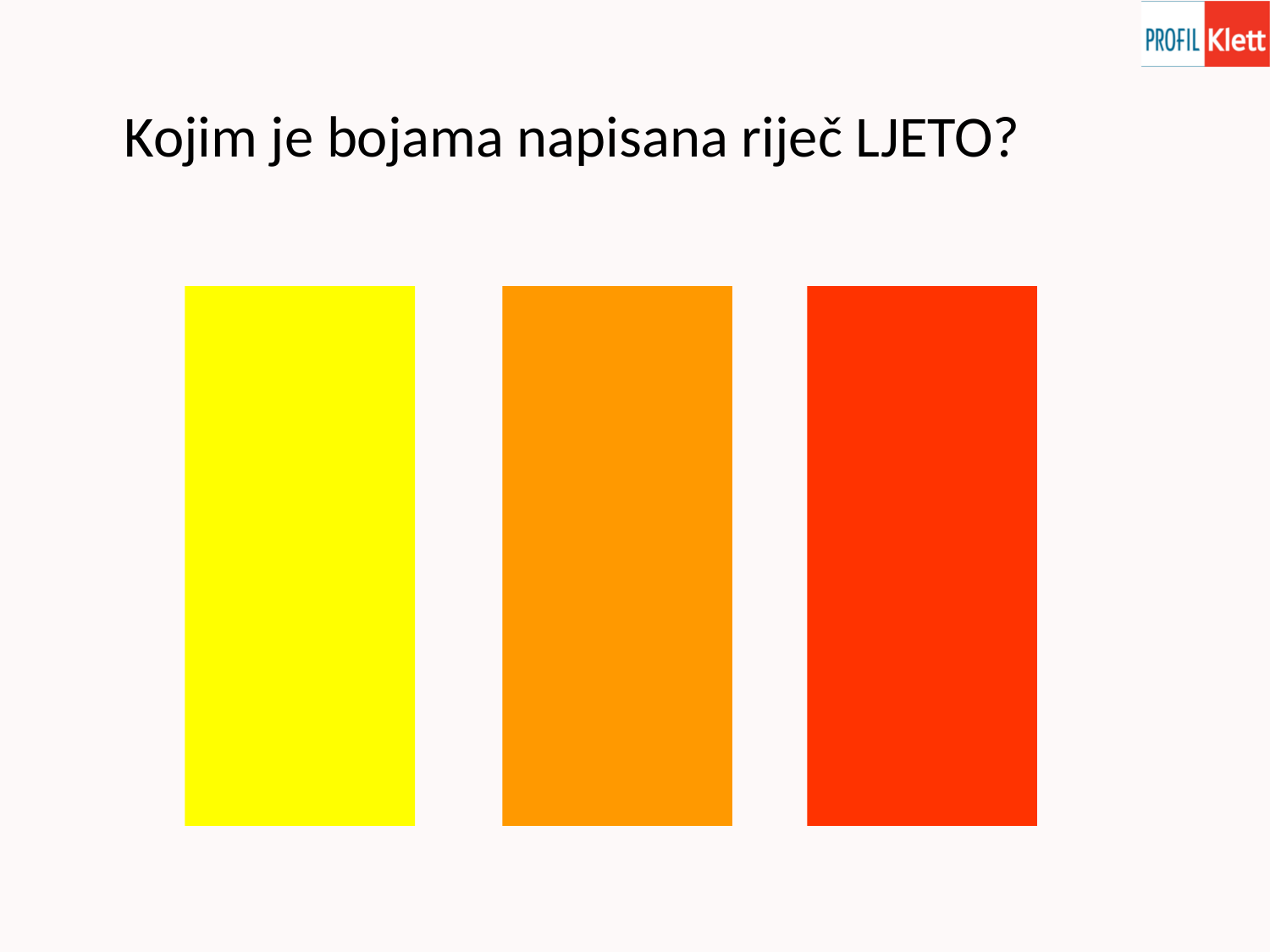

# Kojim je bojama napisana riječ LJETO?